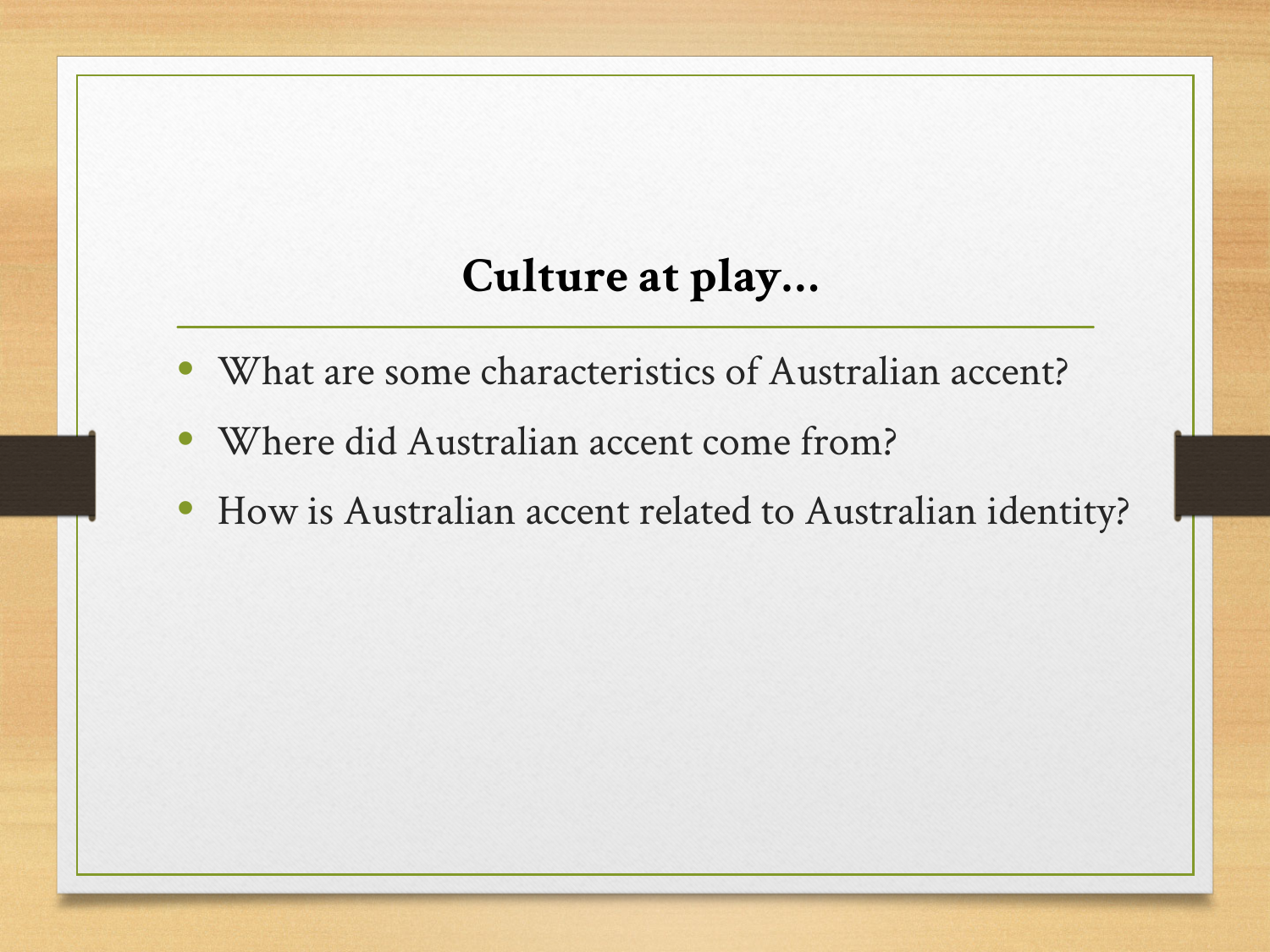

# Culture at play…
What are some characteristics of Australian accent?
Where did Australian accent come from?
How is Australian accent related to Australian identity?